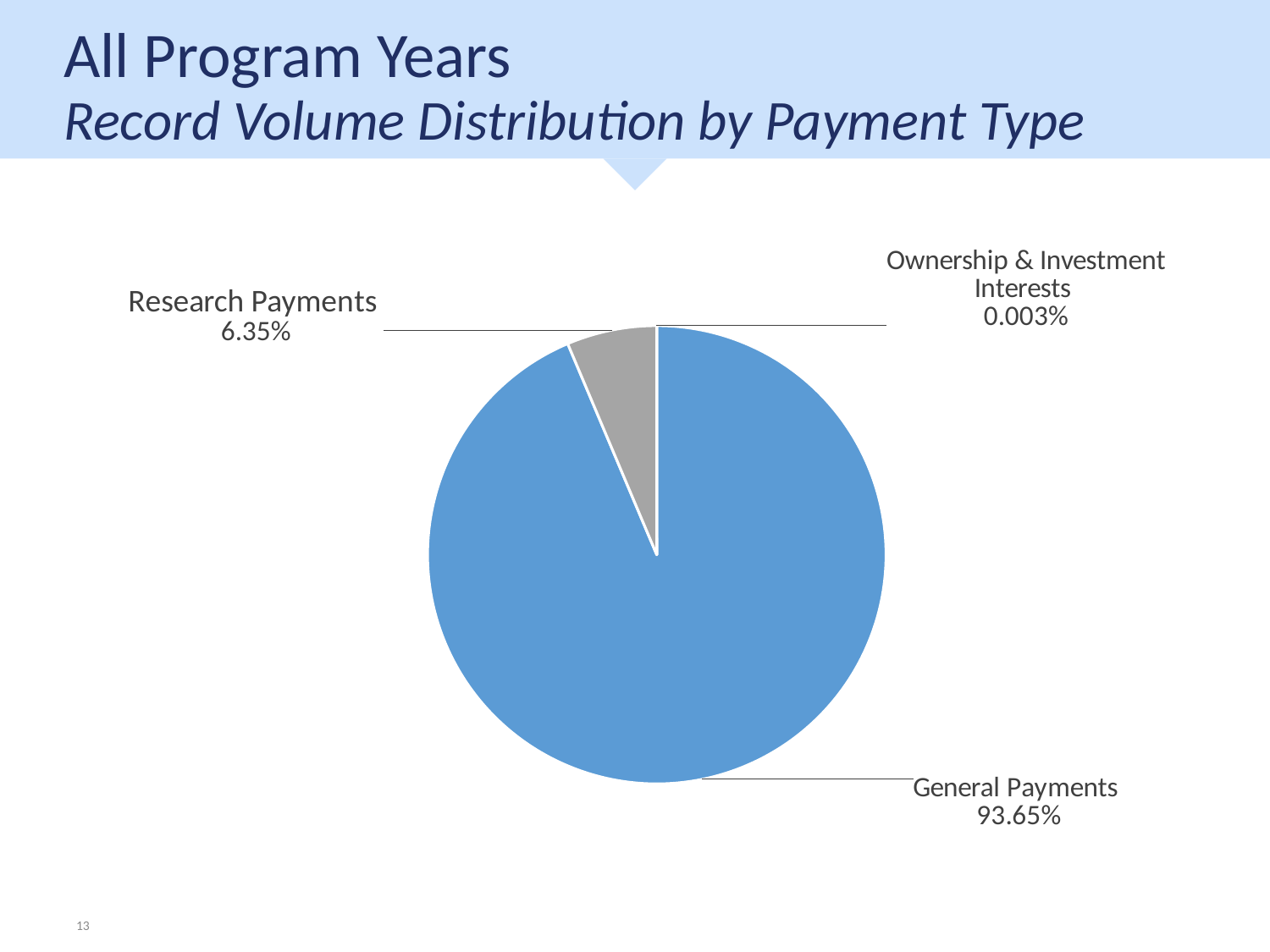

# All Program Years Record Volume Distribution by Payment Type

### Chart

| Category | All Program Years Number of Records  |
|---|---|
| General Payments  | 71410264.0 |
| Research Payments  | 4841408.0 |
| Ownership & Investment Interests  | 2554.0 |
13